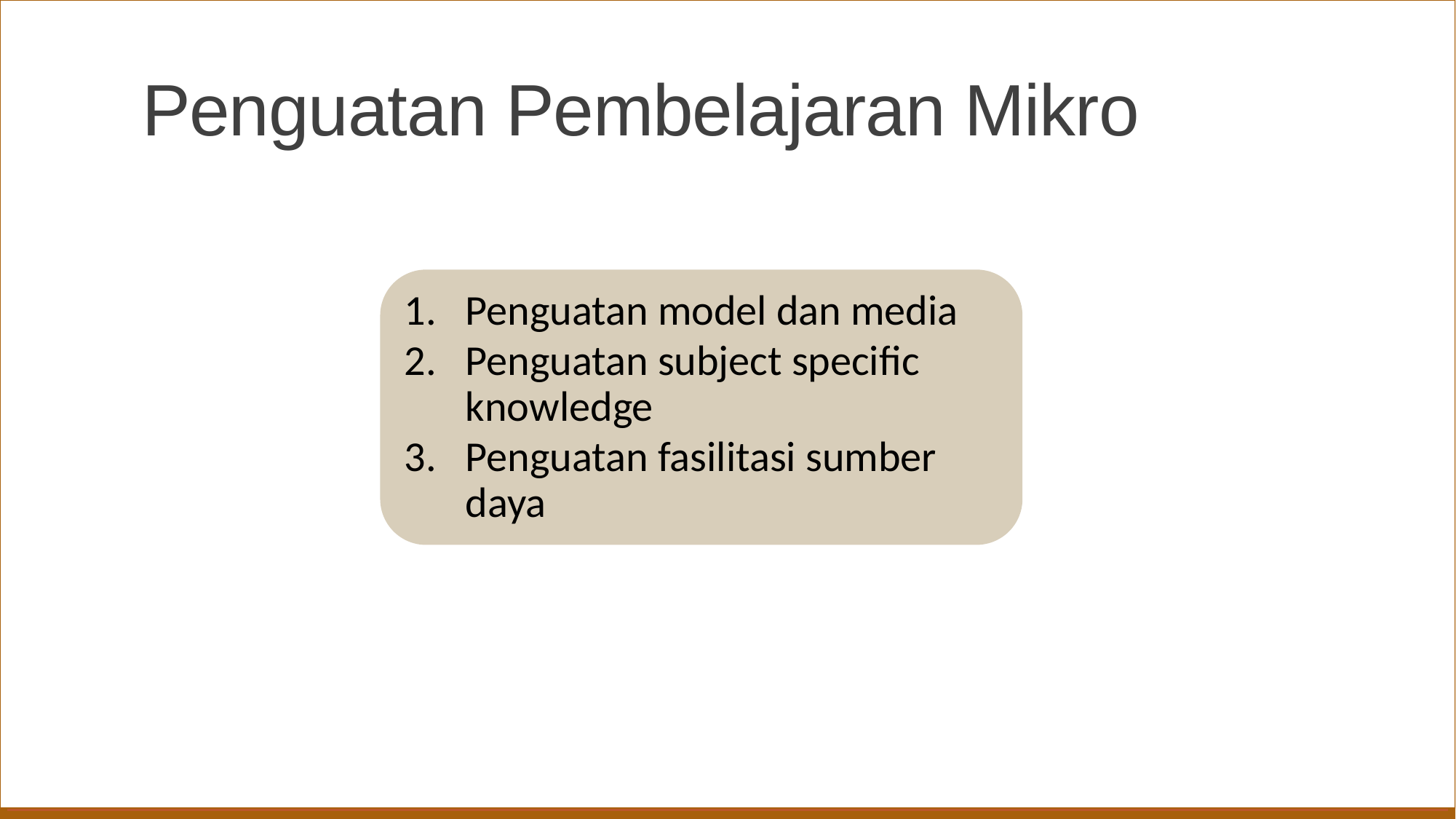

# Penguatan Pembelajaran Mikro
Penguatan model dan media
Penguatan subject specific knowledge
Penguatan fasilitasi sumber daya